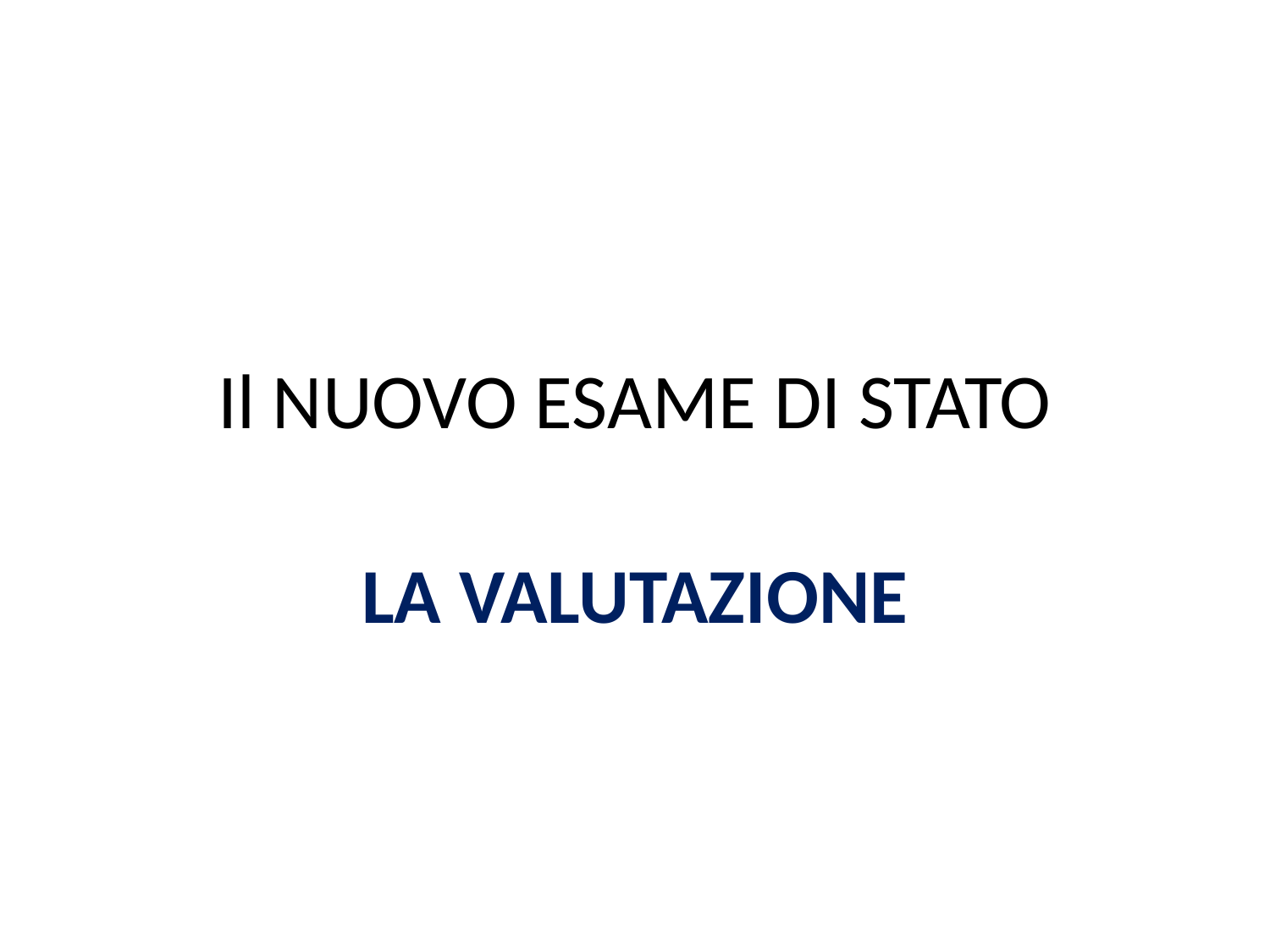

# Il NUOVO ESAME DI STATO
LA VALUTAZIONE